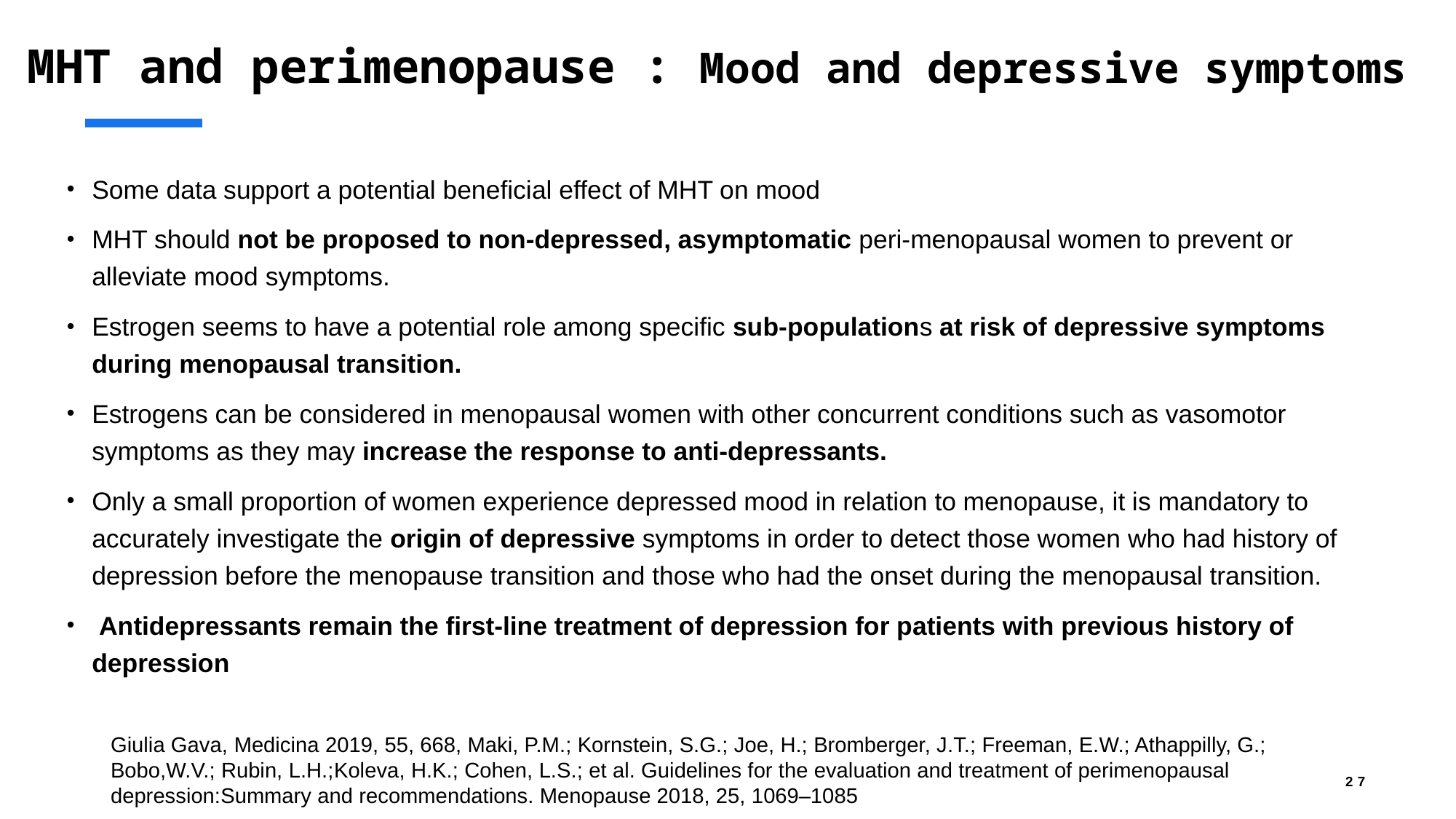

# MHT and perimenopause : Mood and depressive symptoms
Some data support a potential beneficial effect of MHT on mood
MHT should not be proposed to non-depressed, asymptomatic peri-menopausal women to prevent or alleviate mood symptoms.
Estrogen seems to have a potential role among specific sub-populations at risk of depressive symptoms during menopausal transition.
Estrogens can be considered in menopausal women with other concurrent conditions such as vasomotor symptoms as they may increase the response to anti-depressants.
Only a small proportion of women experience depressed mood in relation to menopause, it is mandatory to accurately investigate the origin of depressive symptoms in order to detect those women who had history of depression before the menopause transition and those who had the onset during the menopausal transition.
 Antidepressants remain the first-line treatment of depression for patients with previous history of depression
Giulia Gava, Medicina 2019, 55, 668, Maki, P.M.; Kornstein, S.G.; Joe, H.; Bromberger, J.T.; Freeman, E.W.; Athappilly, G.; Bobo,W.V.; Rubin, L.H.;Koleva, H.K.; Cohen, L.S.; et al. Guidelines for the evaluation and treatment of perimenopausal depression:Summary and recommendations. Menopause 2018, 25, 1069–1085
27